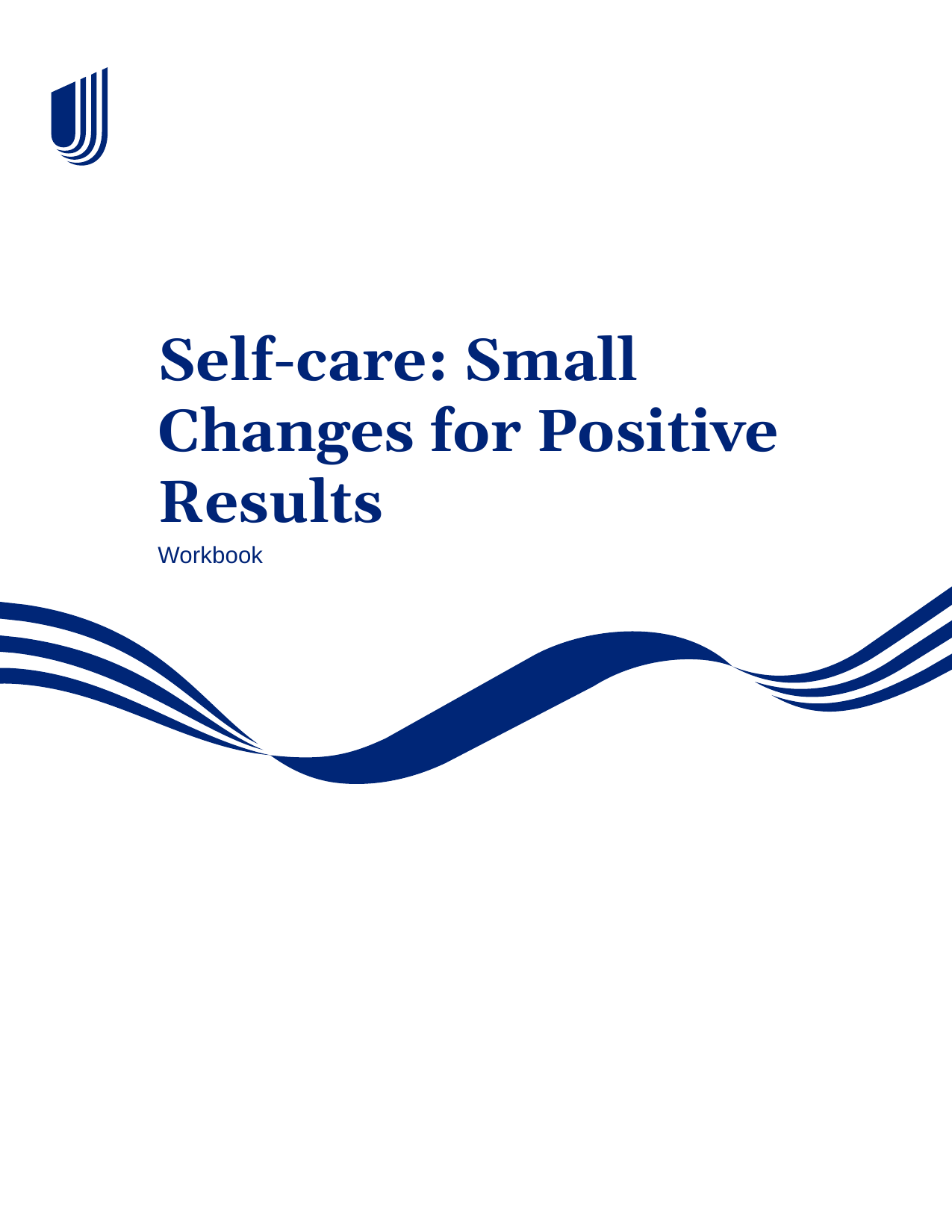

# Self-care: Small Changes for Positive Results
Workbook